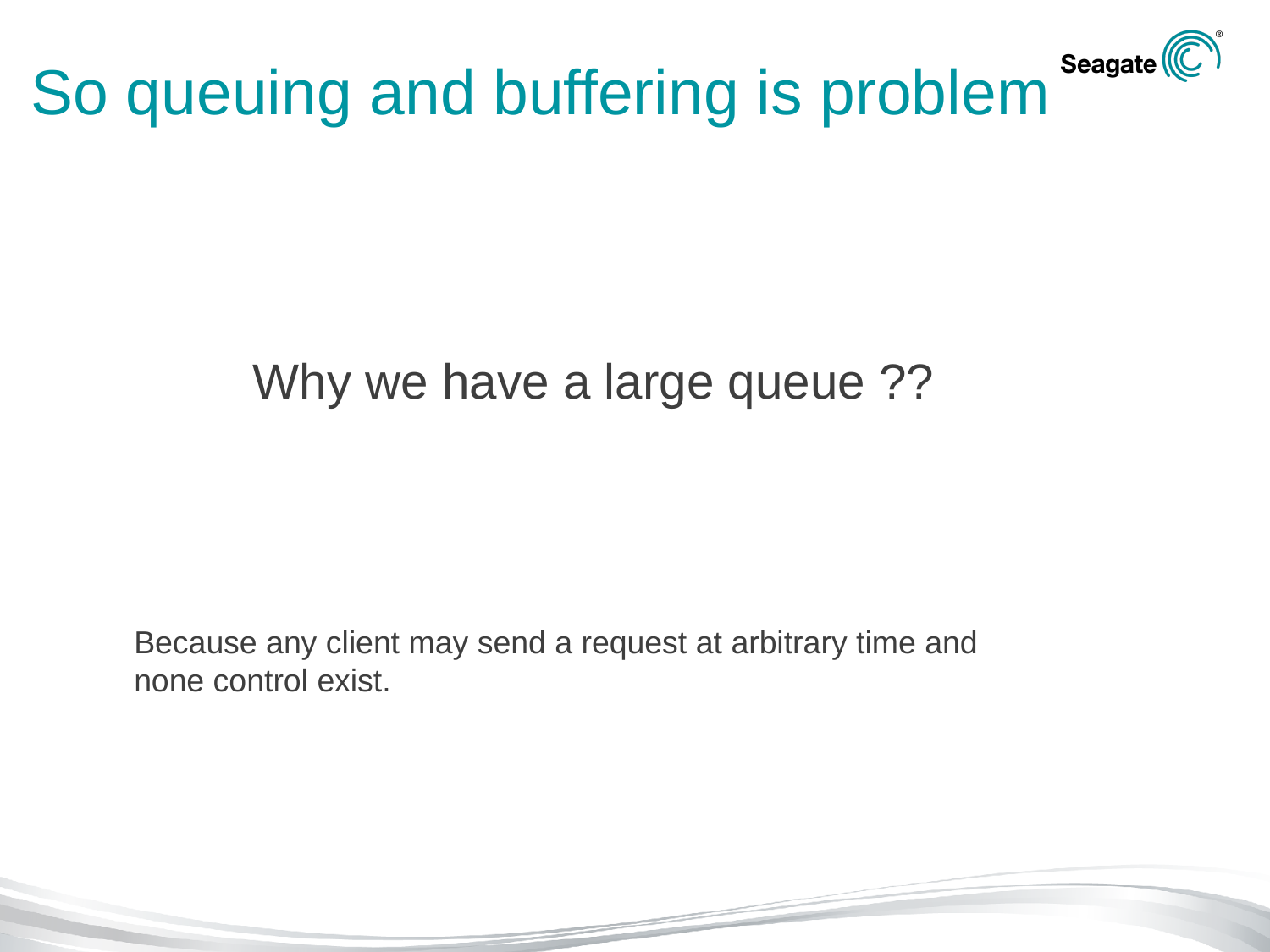

# So queuing and buffering is problem
Why we have a large queue ??
Because any client may send a request at arbitrary time and none control exist.